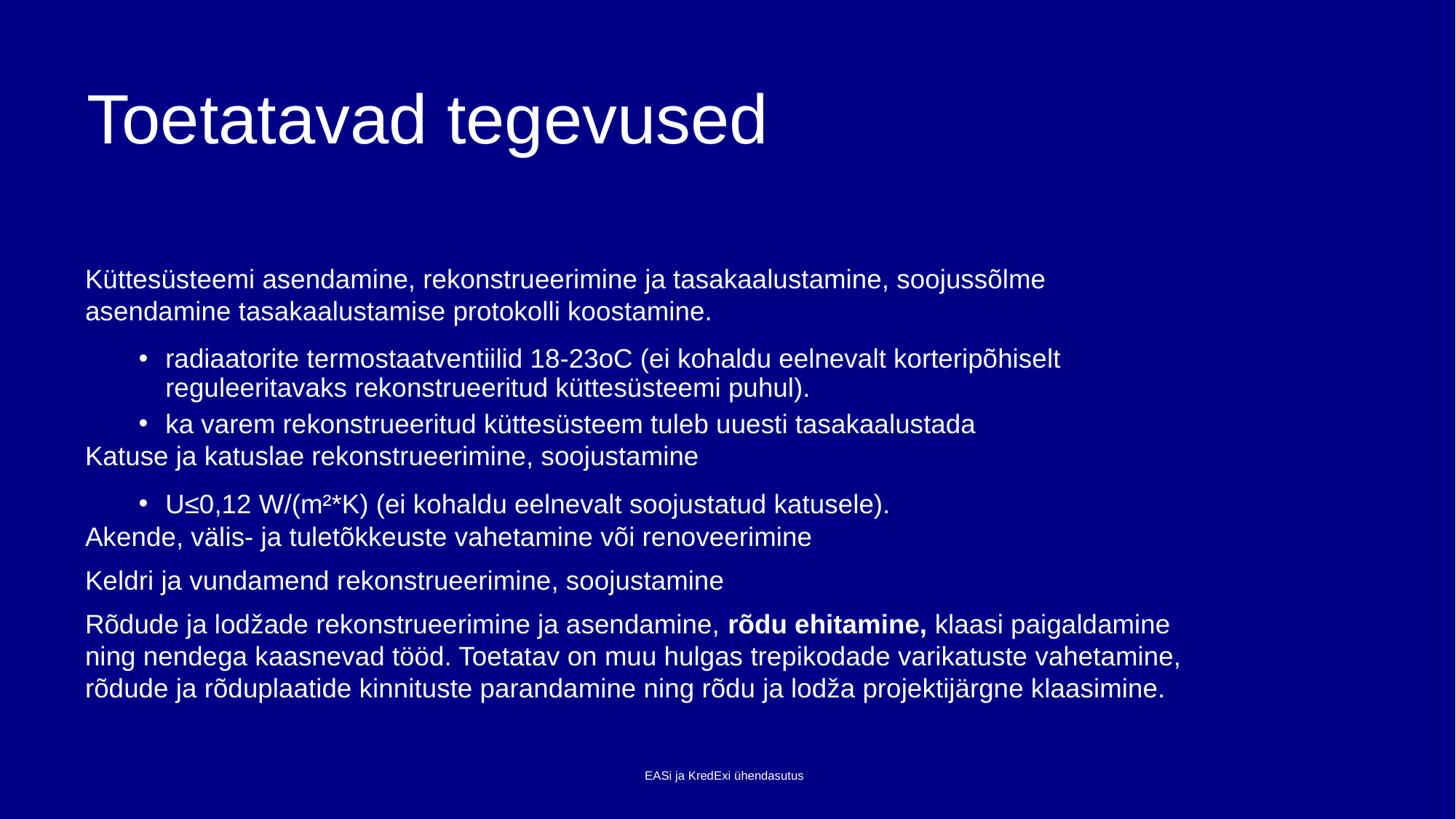

# Toetatavad tegevused
Küttesüsteemi asendamine, rekonstrueerimine ja tasakaalustamine, soojussõlme asendamine tasakaalustamise protokolli koostamine.
radiaatorite termostaatventiilid 18-23oC (ei kohaldu eelnevalt korteripõhiselt reguleeritavaks rekonstrueeritud küttesüsteemi puhul).
ka varem rekonstrueeritud küttesüsteem tuleb uuesti tasakaalustada
Katuse ja katuslae rekonstrueerimine, soojustamine
U≤0,12 W/(m²*K) (ei kohaldu eelnevalt soojustatud katusele).
Akende, välis- ja tuletõkkeuste vahetamine või renoveerimine
Keldri ja vundamend rekonstrueerimine, soojustamine
Rõdude ja lodžade rekonstrueerimine ja asendamine, rõdu ehitamine, klaasi paigaldamine ning nendega kaasnevad tööd. Toetatav on muu hulgas trepikodade varikatuste vahetamine, rõdude ja rõduplaatide kinnituste parandamine ning rõdu ja lodža projektijärgne klaasimine.